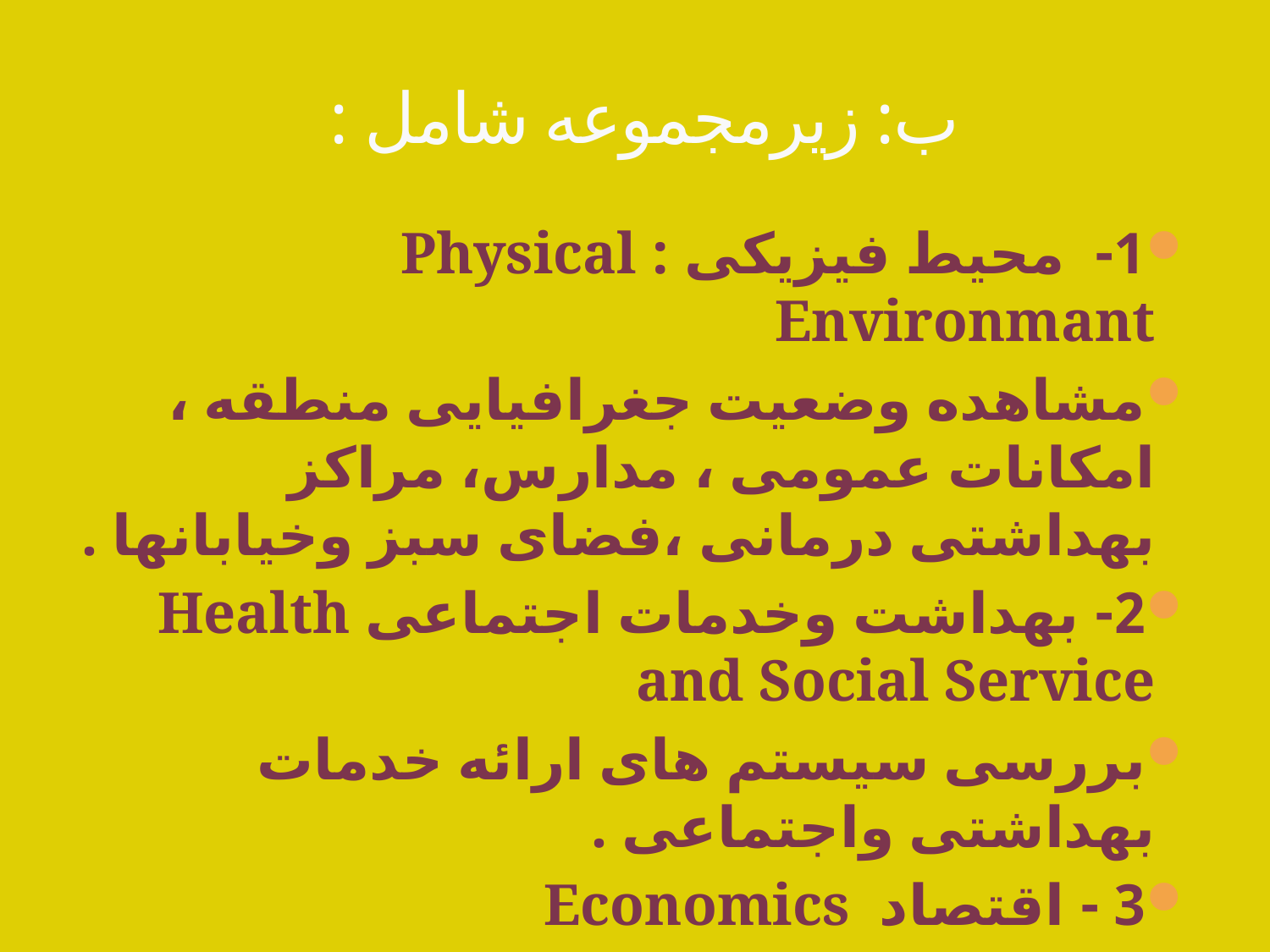

# ب: زیرمجموعه شامل :
1-  محیط فیزیکی : Physical Environmant
مشاهده وضعیت جغرافیایی منطقه ، امکانات عمومی ، مدارس، مراکز بهداشتی درمانی ،فضای سبز وخیابانها .
2- بهداشت وخدمات اجتماعی Health and Social Service
بررسی سیستم های ارائه خدمات بهداشتی واجتماعی .
3 - اقتصاد  Economics
 بررسی نوع مشاغل،خصوصیات مالی خانواده ها ، نیروی کار، طبقه بندی کارگران ووضعیت بازنشستگان